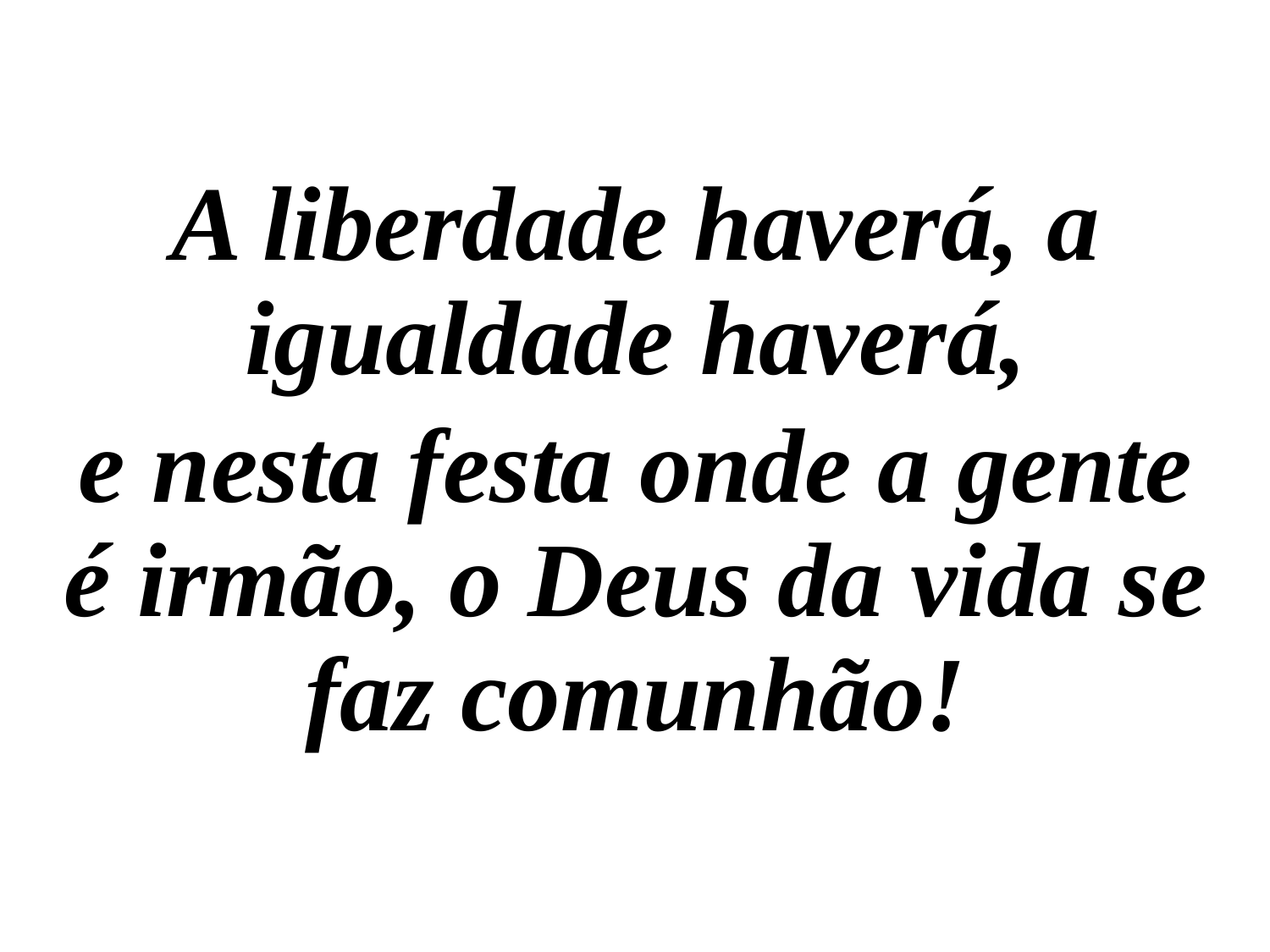

A liberdade haverá, a igualdade haverá,
e nesta festa onde a gente é irmão, o Deus da vida se faz comunhão!